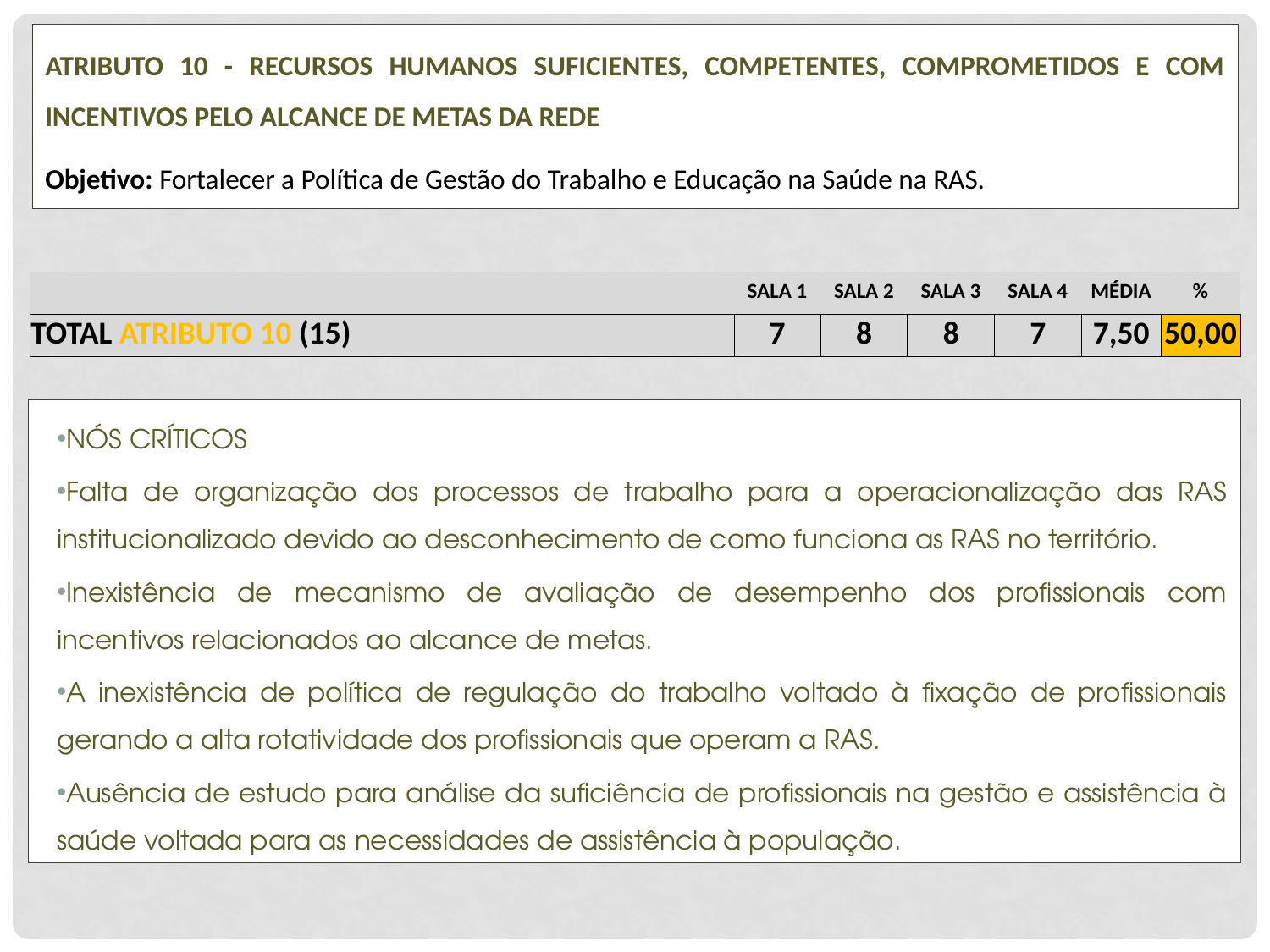

ATRIBUTO 10 - RECURSOS HUMANOS SUFICIENTES, COMPETENTES, COMPROMETIDOS E COM INCENTIVOS PELO ALCANCE DE METAS DA REDE

Objetivo: Fortalecer a Política de Gestão do Trabalho e Educação na Saúde na RAS.

|  |  |  | SALA 1 | SALA 2 | SALA 3 | SALA 4 | MÉDIA | % |
| --- | --- | --- | --- | --- | --- | --- | --- | --- |
| TOTAL ATRIBUTO 10 (15) |  |  | 7 | 8 | 8 | 7 | 7,50 | 50,00 |
NÓS CRÍTICOS
Falta de organização dos processos de trabalho para a operacionalização das RAS institucionalizado devido ao desconhecimento de como funciona as RAS no território.
Inexistência de mecanismo de avaliação de desempenho dos profissionais com incentivos relacionados ao alcance de metas.
A inexistência de política de regulação do trabalho voltado à fixação de profissionais gerando a alta rotatividade dos profissionais que operam a RAS.
Ausência de estudo para análise da suficiência de profissionais na gestão e assistência à saúde voltada para as necessidades de assistência à população.